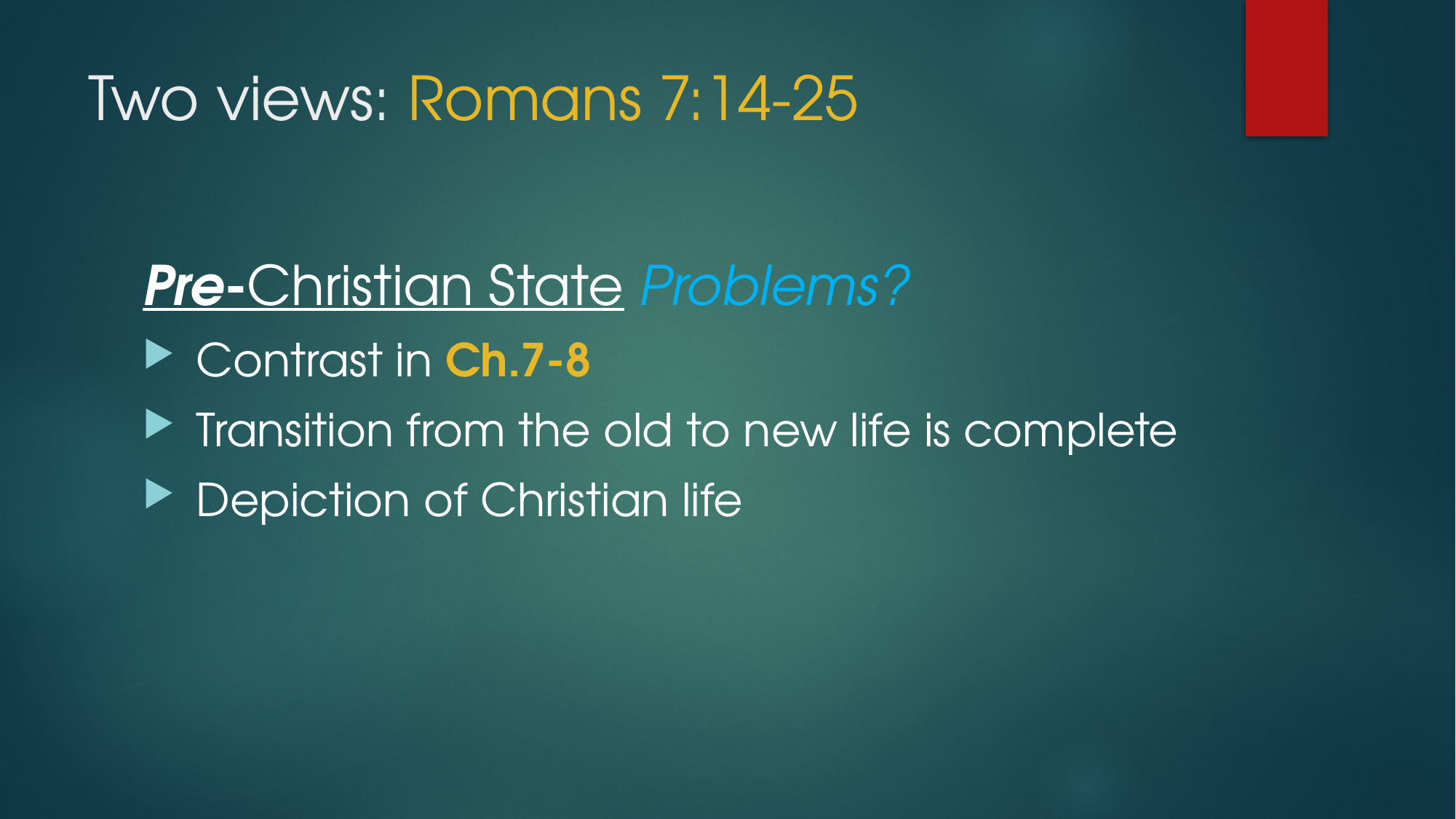

# Two views: Romans 7:14-25
Pre-Christian State Problems?
 Contrast in Ch.7-8
 Transition from the old to new life is complete
 Depiction of Christian life